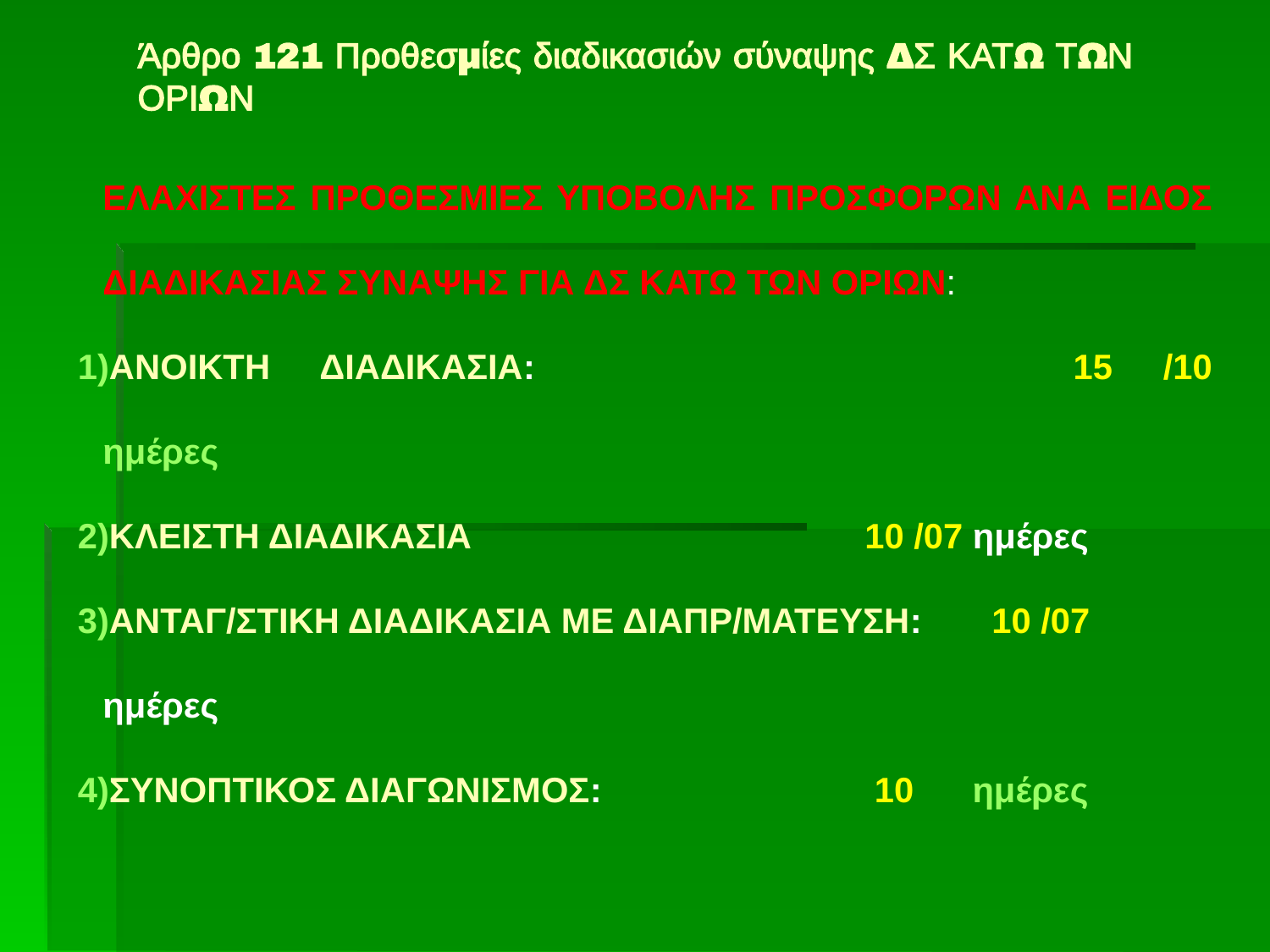

# Άρθρο 121 Προθεσμίες διαδικασιών σύναψης ΔΣ ΚΑΤΩ ΤΩΝ ΟΡΙΩΝ
	ΕΛΑΧΙΣΤΕΣ ΠΡΟΘΕΣΜΙΕΣ ΥΠΟΒΟΛΗΣ ΠΡΟΣΦΟΡΩΝ ΑΝΑ ΕΙΔΟΣ ΔΙΑΔΙΚΑΣΙΑΣ ΣΥΝΑΨΗΣ ΓΙΑ ΔΣ ΚΑΤΩ ΤΩΝ ΟΡΙΩΝ:
ΑΝΟΙΚΤΗ ΔΙΑΔΙΚΑΣΙΑ: 				15 /10 ημέρες
ΚΛΕΙΣΤΗ ΔΙΑΔΙΚΑΣΙΑ 				10 /07 ημέρες
ΑΝΤΑΓ/ΣΤΙΚΗ ΔΙΑΔΙΚΑΣΙΑ ΜΕ ΔΙΑΠΡ/ΜΑΤΕΥΣΗ:	10 /07 ημέρες
ΣΥΝΟΠΤΙΚΟΣ ΔΙΑΓΩΝΙΣΜΟΣ:			 10      ημέρες